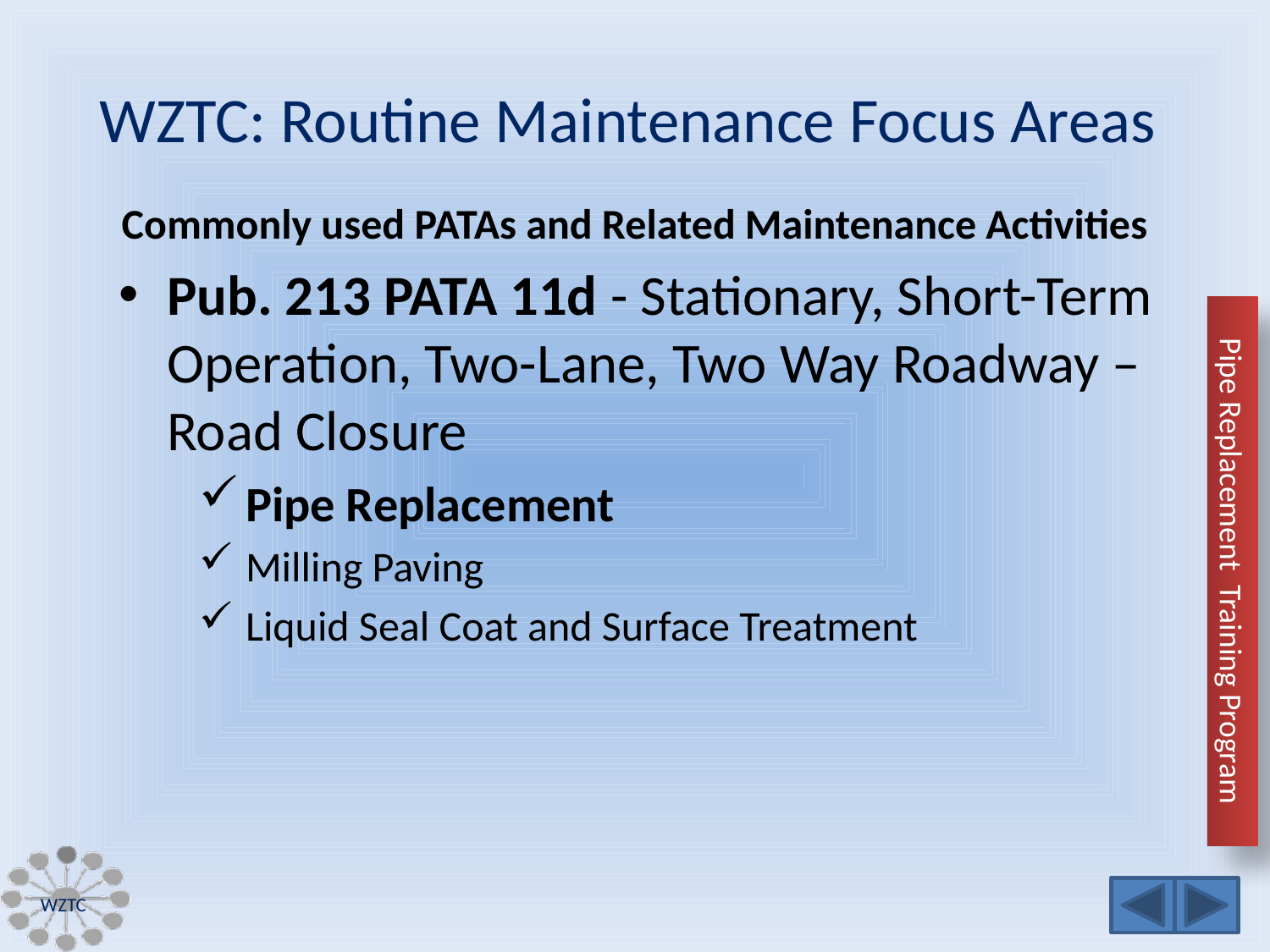

# WZTC: Routine Maintenance Focus Areas
Commonly used PATAs and Related Maintenance Activities
Pub. 213 PATA 11d - Stationary, Short-Term Operation, Two-Lane, Two Way Roadway – Road Closure
Pipe Replacement
Milling Paving
Liquid Seal Coat and Surface Treatment

WZTC